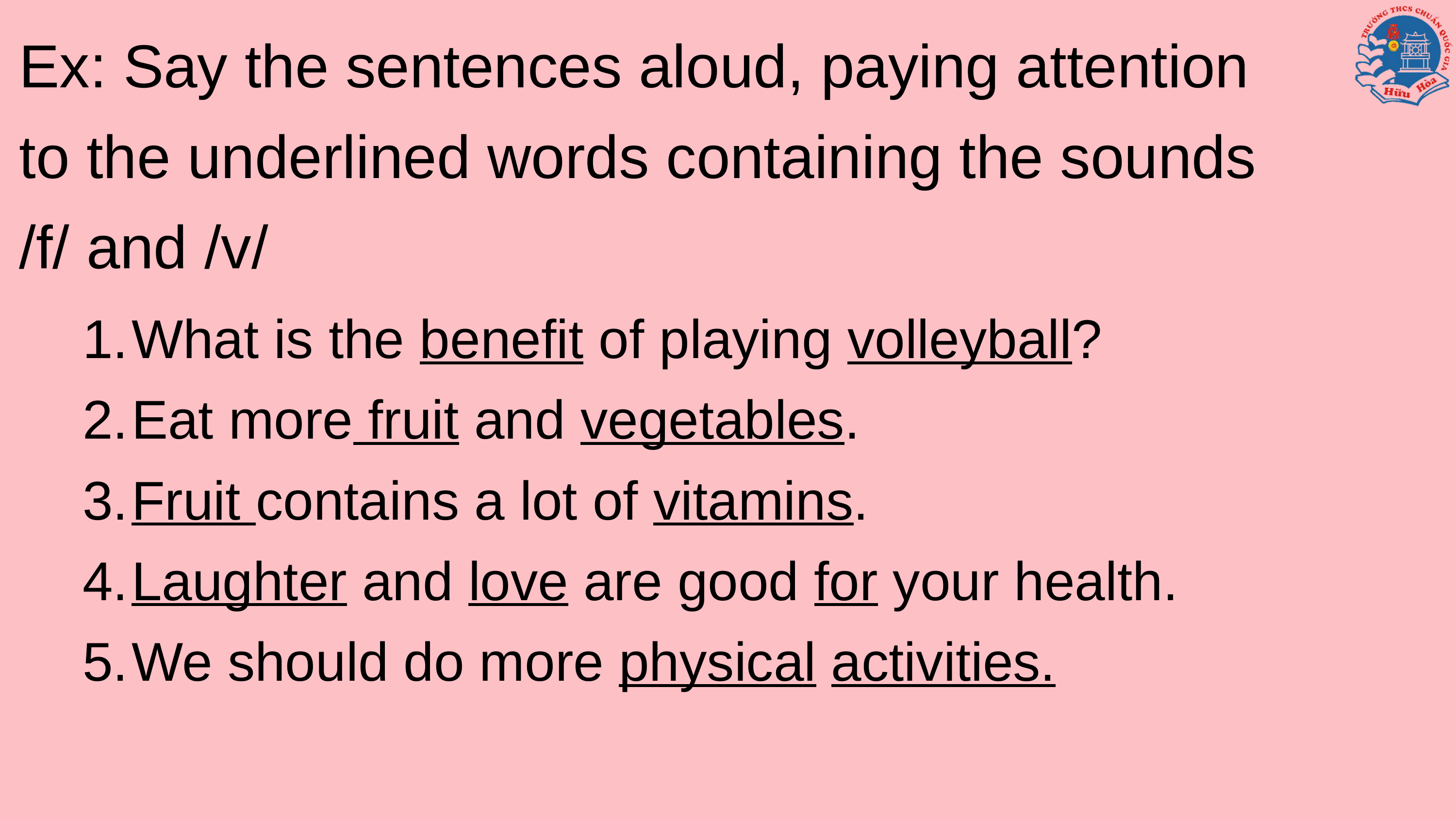

Ex: Say the sentences aloud, paying attention to the underlined words containing the sounds /f/ and /v/
What is the benefit of playing volleyball?
Eat more fruit and vegetables.
Fruit contains a lot of vitamins.
Laughter and love are good for your health.
We should do more physical activities.